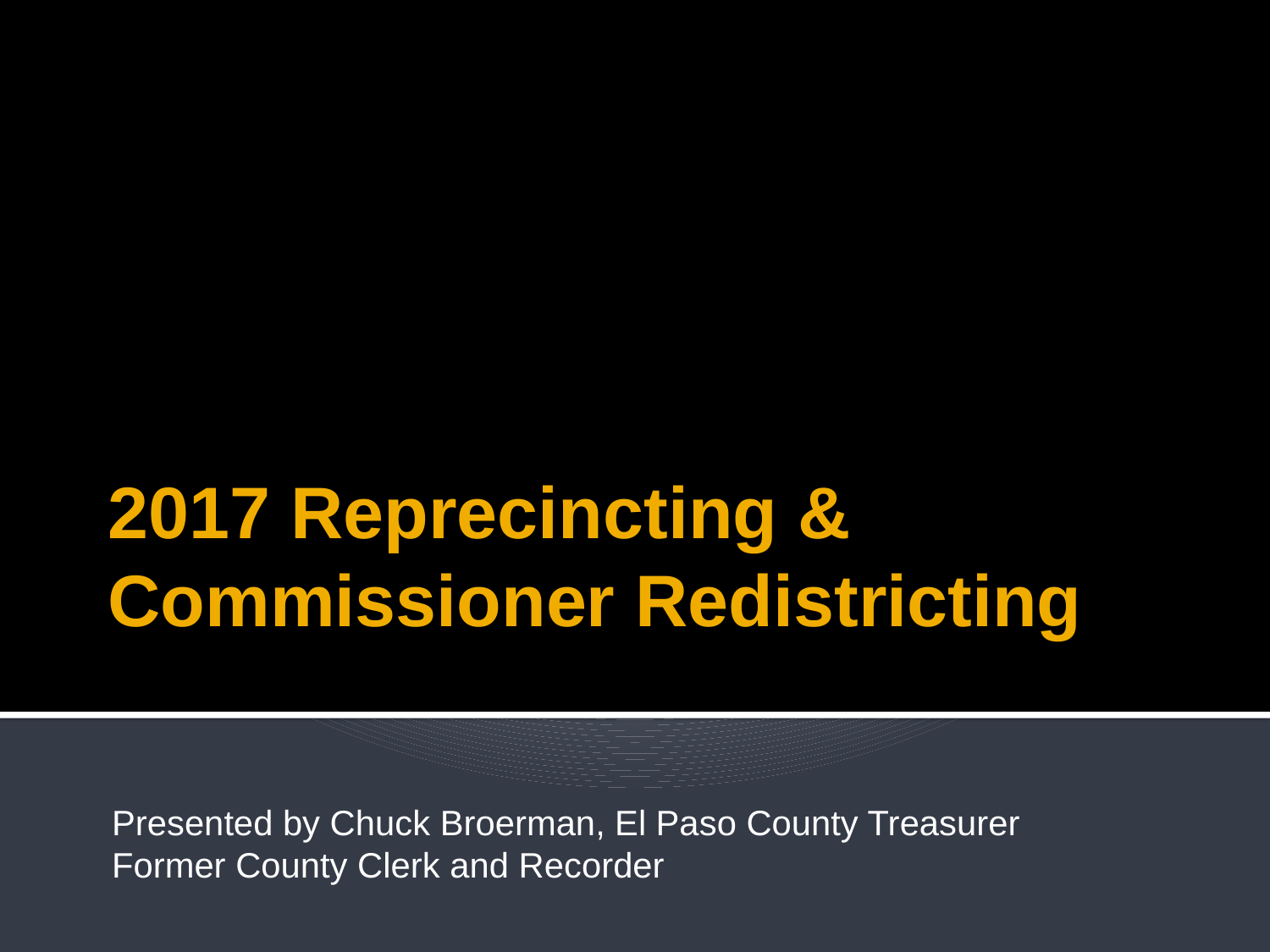

# 2017 Reprecincting & Commissioner Redistricting
Presented by Chuck Broerman, El Paso County Treasurer
Former County Clerk and Recorder